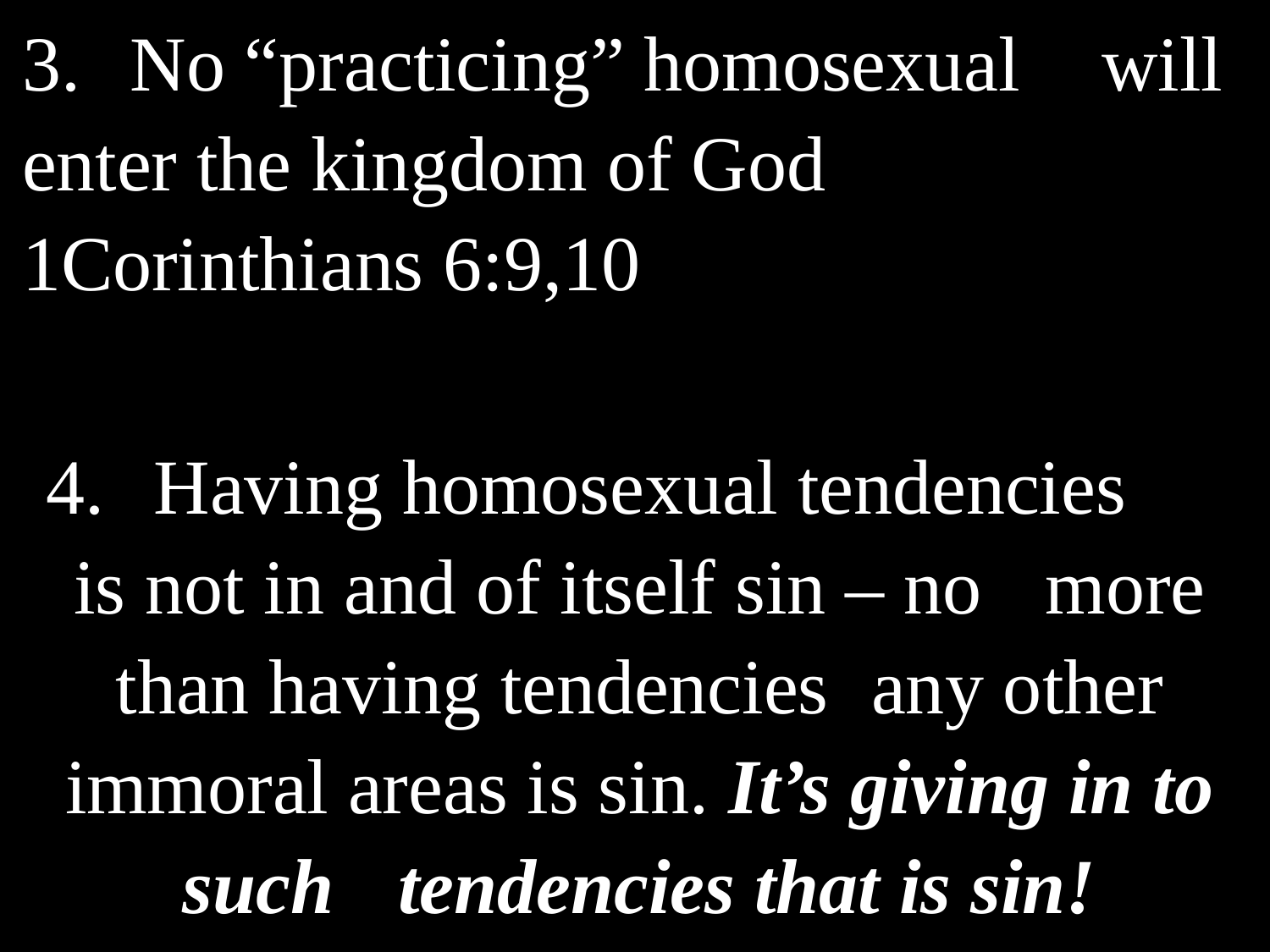

3.	No “practicing” homosexual 	will enter the kingdom of God 	1Corinthians 6:9,10

4.	Having homosexual tendencies 	is not in and of itself sin – no 	more than having tendencies 	any other immoral areas is sin. It’s giving in to such 	tendencies that is sin!